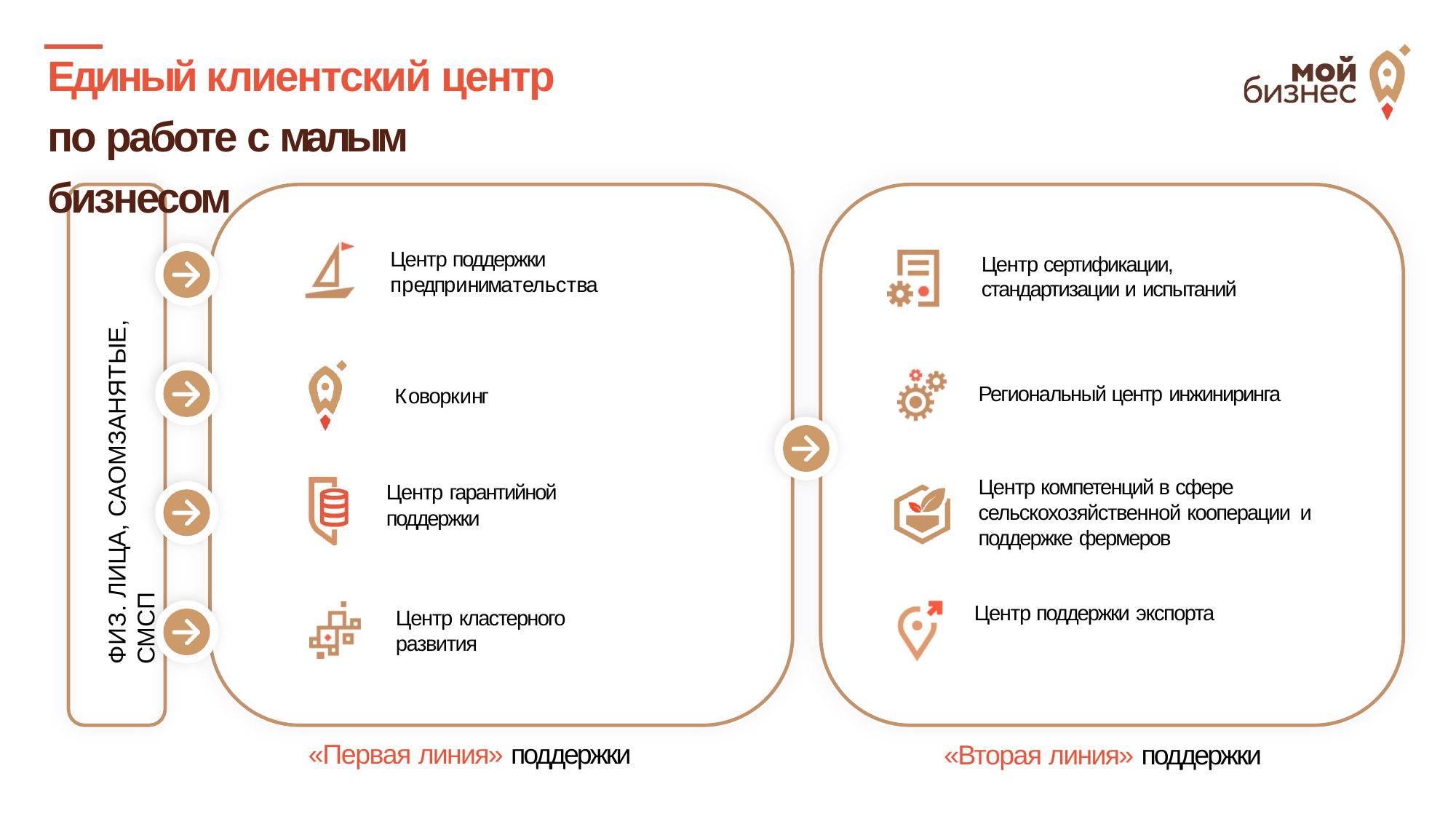

# Единый клиентский центр  по работе с малым бизнесом

Центр поддержки  предпринимательства
ФИЗ. ЛИЦА, САОМЗАНЯТЫЕ, СМСП
Центр сертификации,  стандартизации и испытаний

Региональный центр инжиниринга
Коворкинг

Центр компетенций в сфере  сельскохозяйственной кооперации  и поддержке фермеров

Центр поддержки экспорта

Центр гарантийной
поддержки

Центр кластерного  развития

«Первая линия» поддержки
«Вторая линия» поддержки